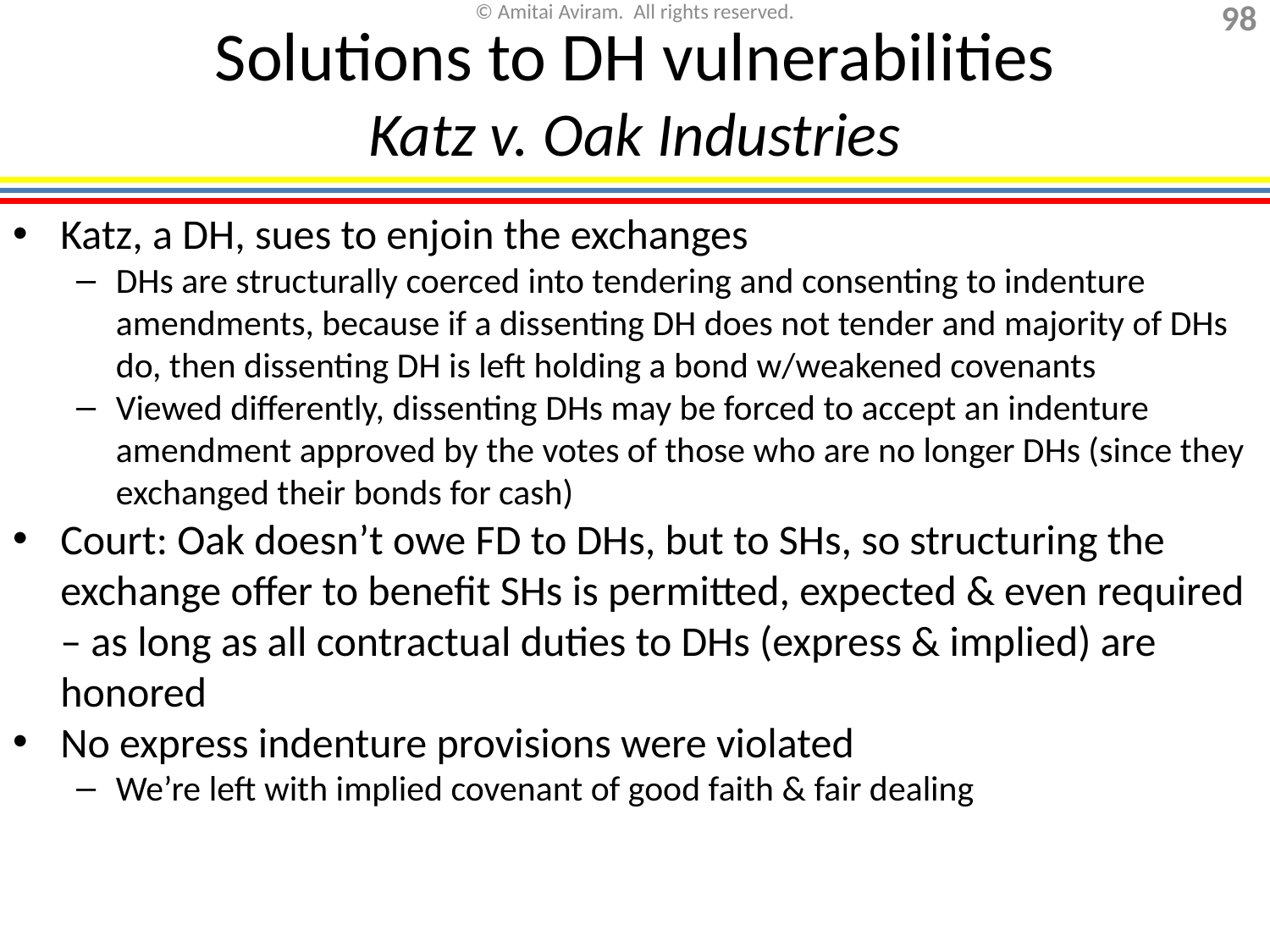

Solutions to DH vulnerabilities
Katz v. Oak Industries
Katz, a DH, sues to enjoin the exchanges
DHs are structurally coerced into tendering and consenting to indenture amendments, because if a dissenting DH does not tender and majority of DHs do, then dissenting DH is left holding a bond w/weakened covenants
Viewed differently, dissenting DHs may be forced to accept an indenture amendment approved by the votes of those who are no longer DHs (since they exchanged their bonds for cash)
Court: Oak doesn’t owe FD to DHs, but to SHs, so structuring the exchange offer to benefit SHs is permitted, expected & even required – as long as all contractual duties to DHs (express & implied) are honored
No express indenture provisions were violated
We’re left with implied covenant of good faith & fair dealing